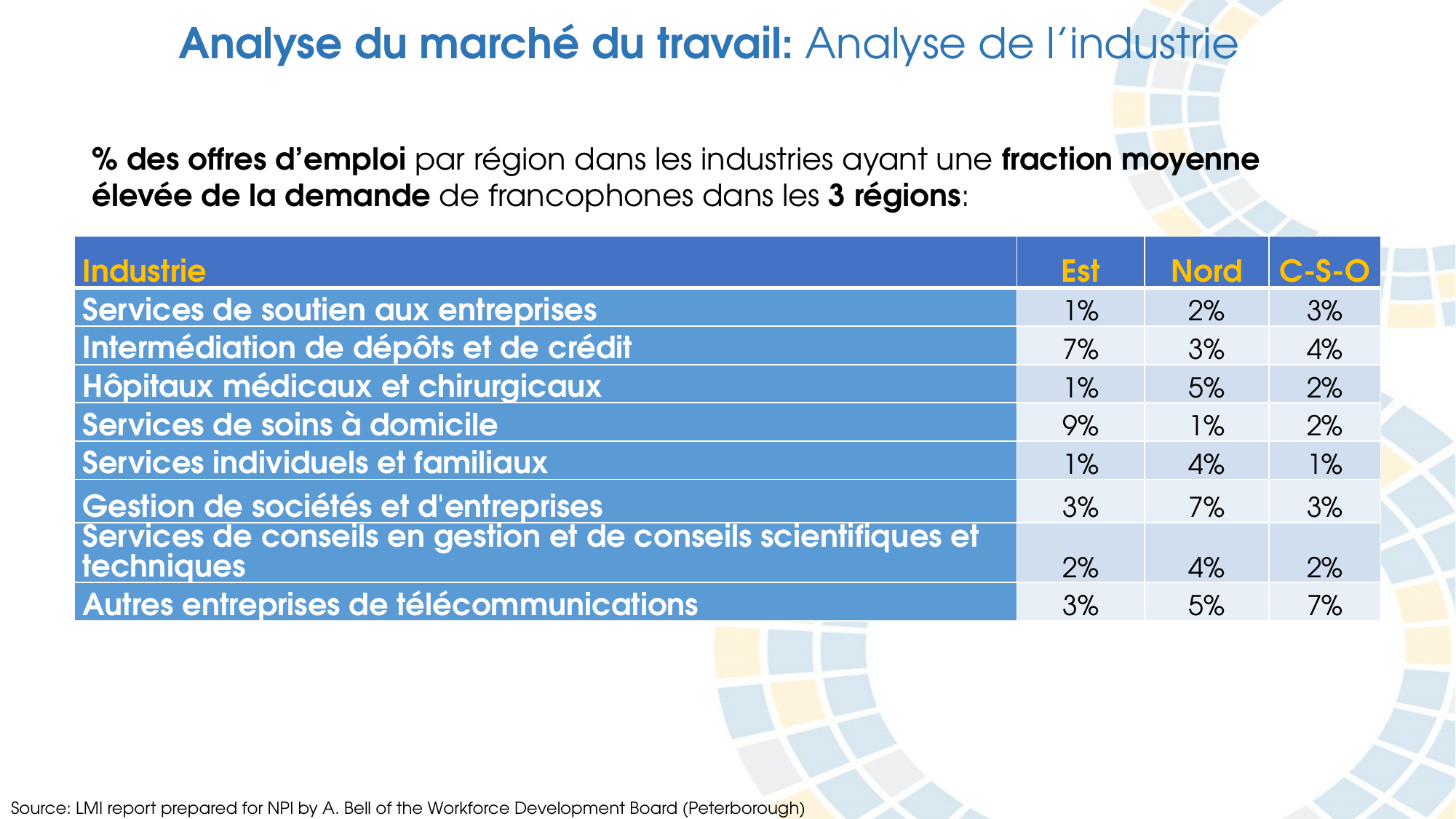

Analyse du marché du travail: Analyse de l’industrie

% des offres d’emploi par région dans les industries ayant une fraction moyenne élevée de la demande de francophones dans les 3 régions:

| Industrie | Est | Nord | C-S-O |
| --- | --- | --- | --- |
| Services de soutien aux entreprises | 1% | 2% | 3% |
| Intermédiation de dépôts et de crédit | 7% | 3% | 4% |
| Hôpitaux médicaux et chirurgicaux | 1% | 5% | 2% |
| Services de soins à domicile | 9% | 1% | 2% |
| Services individuels et familiaux | 1% | 4% | 1% |
| Gestion de sociétés et d'entreprises | 3% | 7% | 3% |
| Services de conseils en gestion et de conseils scientifiques et techniques | 2% | 4% | 2% |
| Autres entreprises de télécommunications | 3% | 5% | 7% |
Source: LMI report prepared for NPI by A. Bell of the Workforce Development Board (Peterborough)